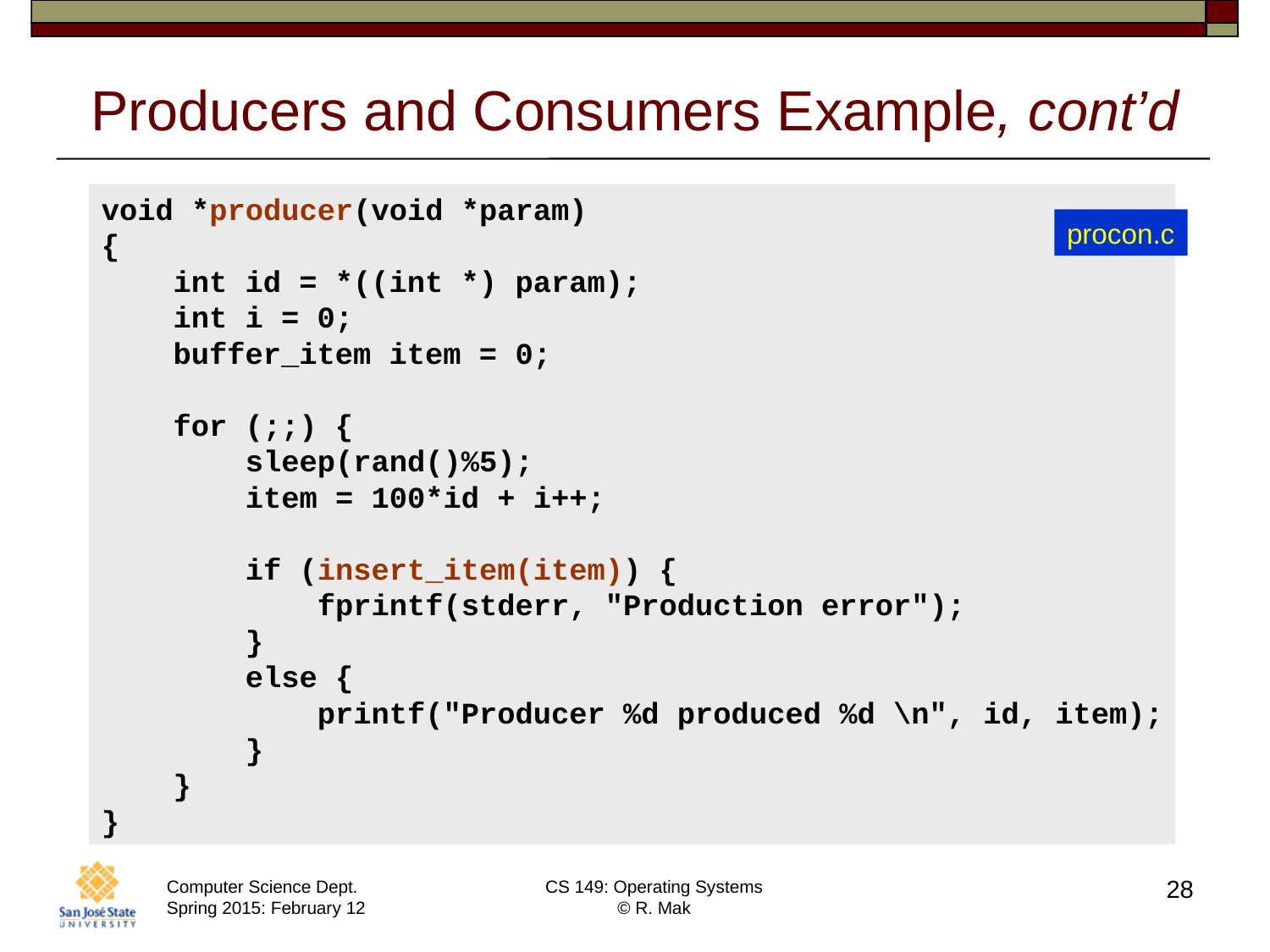

# Producers and Consumers Example, cont’d
void *producer(void *param)
{
    int id = *((int *) param);
    int i = 0;
    buffer_item item = 0;

    for (;;) {
        sleep(rand()%5);
        item = 100*id + i++;

        if (insert_item(item)) {
            fprintf(stderr, "Production error");
        }
        else {
            printf("Producer %d produced %d \n", id, item);
        }
    }
}
procon.c
28